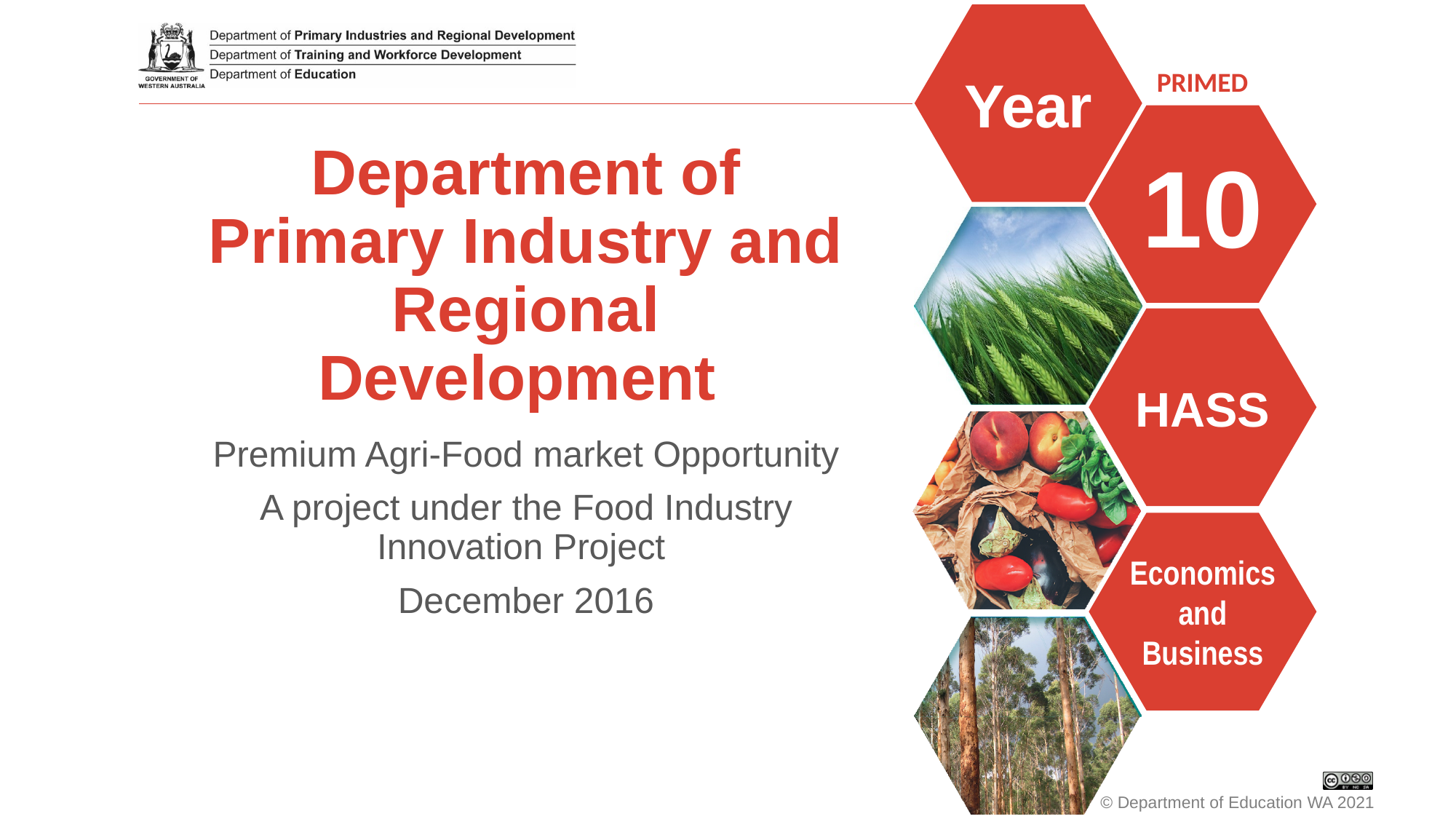

# Department of Primary Industry and Regional Development
Premium Agri-Food market Opportunity
A project under the Food Industry Innovation Project
December 2016